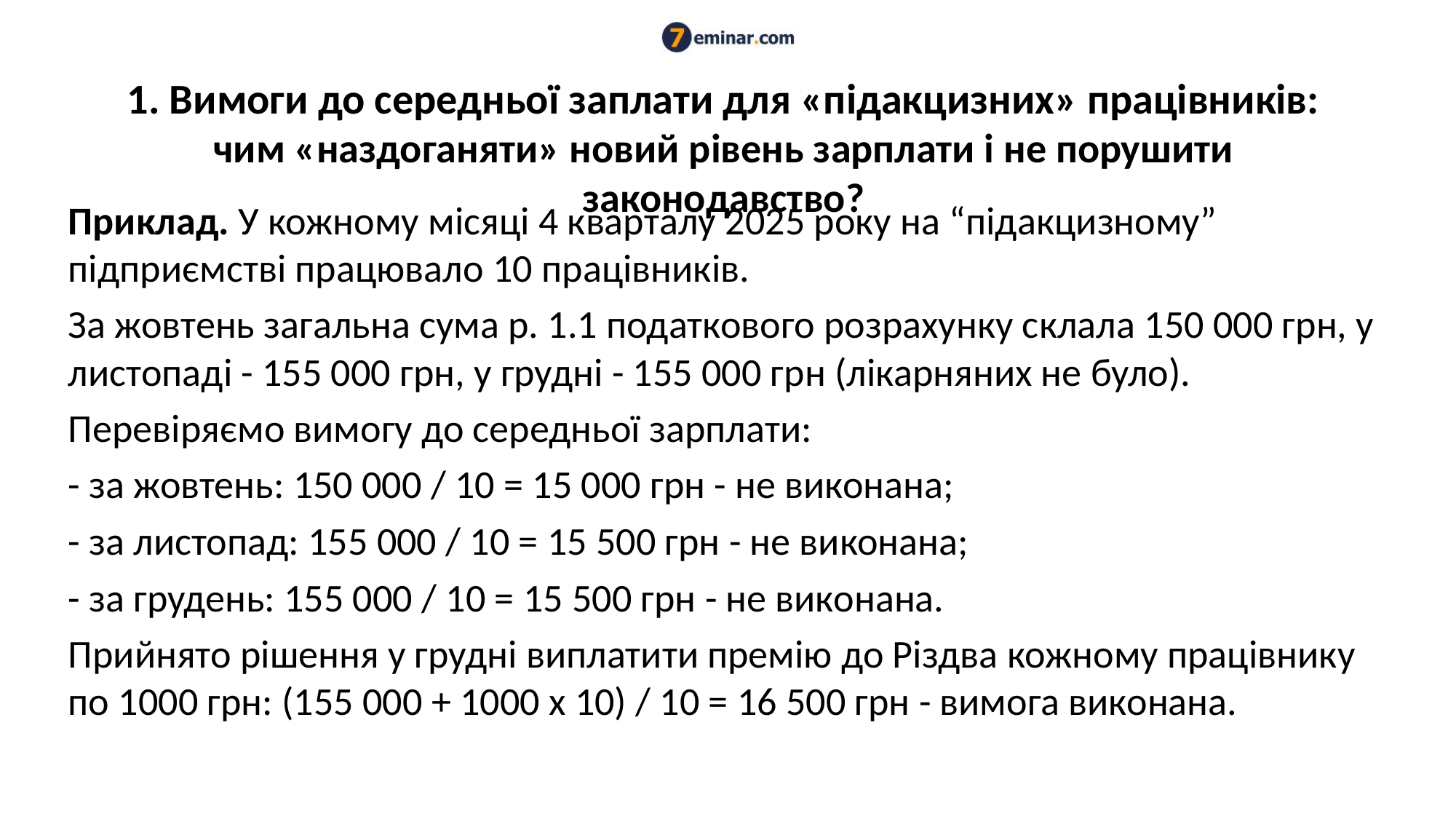

# 1. Вимоги до середньої заплати для «підакцизних» працівників: чим «наздоганяти» новий рівень зарплати і не порушити законодавство?
Приклад. У кожному місяці 4 кварталу 2025 року на “підакцизному” підприємстві працювало 10 працівників.
За жовтень загальна сума р. 1.1 податкового розрахунку склала 150 000 грн, у листопаді - 155 000 грн, у грудні - 155 000 грн (лікарняних не було).
Перевіряємо вимогу до середньої зарплати:
- за жовтень: 150 000 / 10 = 15 000 грн - не виконана;
- за листопад: 155 000 / 10 = 15 500 грн - не виконана;
- за грудень: 155 000 / 10 = 15 500 грн - не виконана.
Прийнято рішення у грудні виплатити премію до Різдва кожному працівнику по 1000 грн: (155 000 + 1000 х 10) / 10 = 16 500 грн - вимога виконана.
13